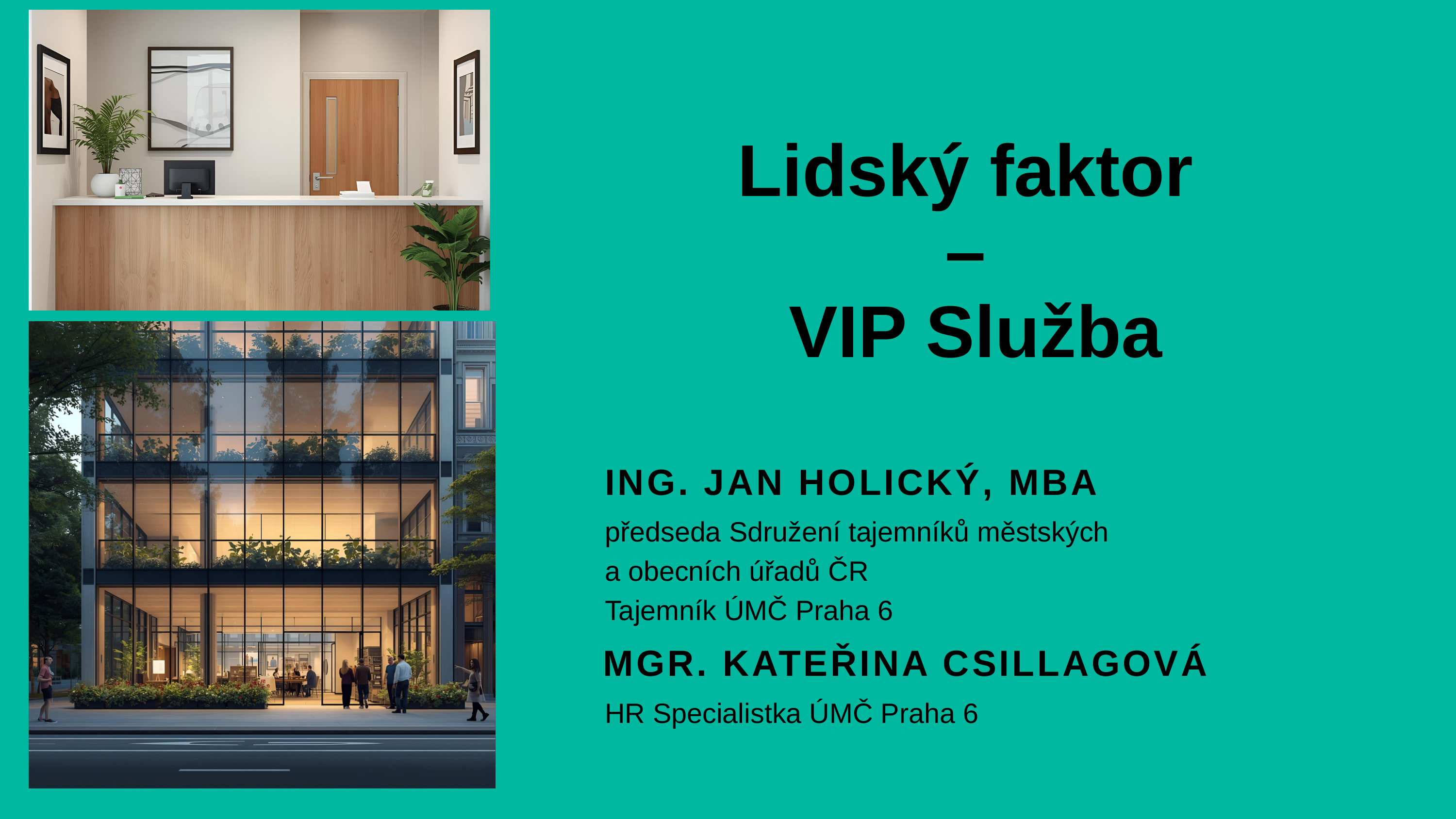

Lidský faktor
–
VIP Služba

ING. JAN HOLICKÝ, MBA
předseda Sdružení tajemníků městských
a obecních úřadů ČR
Tajemník ÚMČ Praha 6
MGR. KATEŘINA CSILLAGOVÁ
HR Specialistka ÚMČ Praha 6